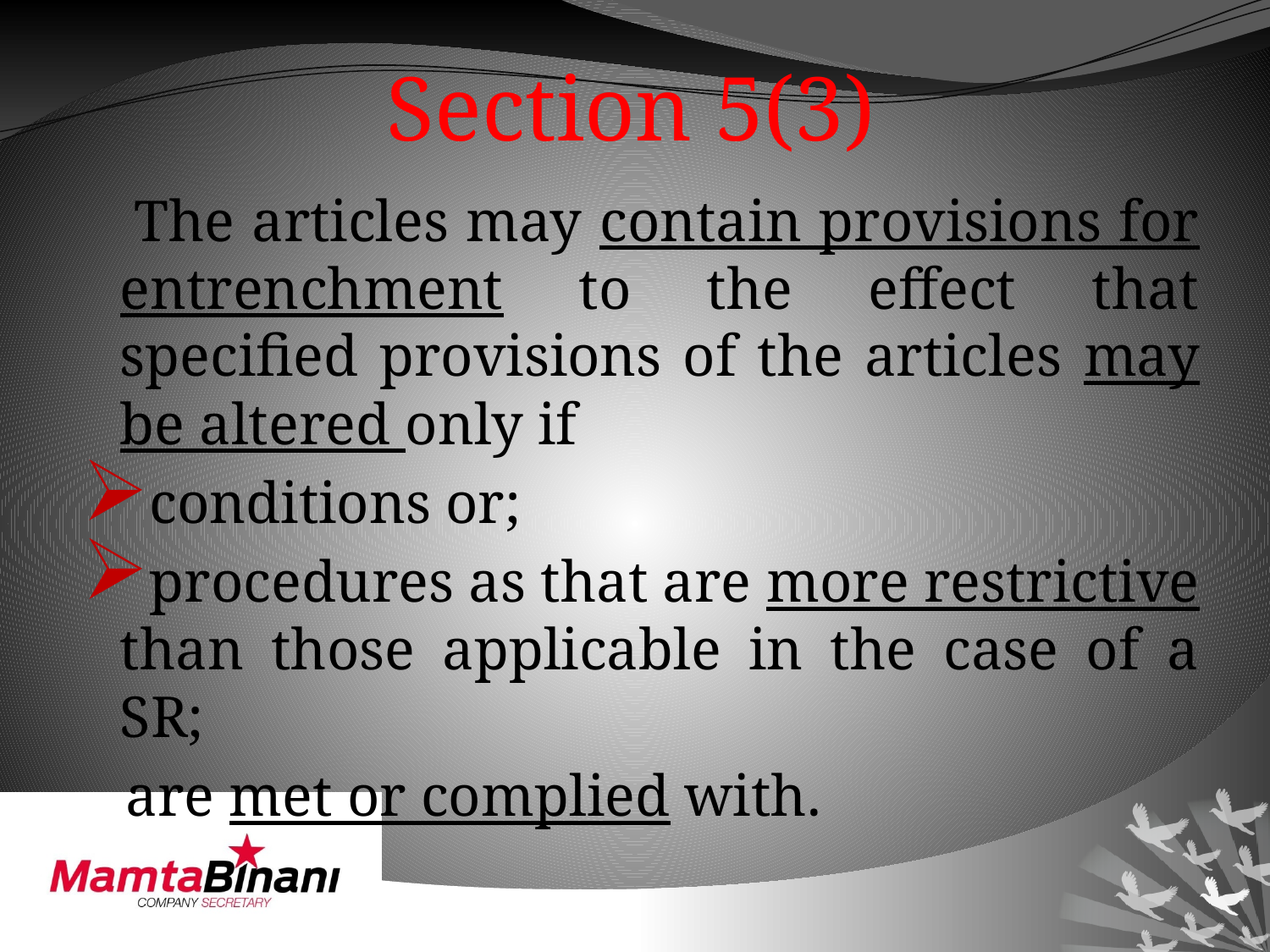

# Section 5(3)
   The articles may contain provisions for entrenchment to the effect that specified provisions of the articles may be altered only if
conditions or;
procedures as that are more restrictive than those applicable in the case of a SR;
   are met or complied with.